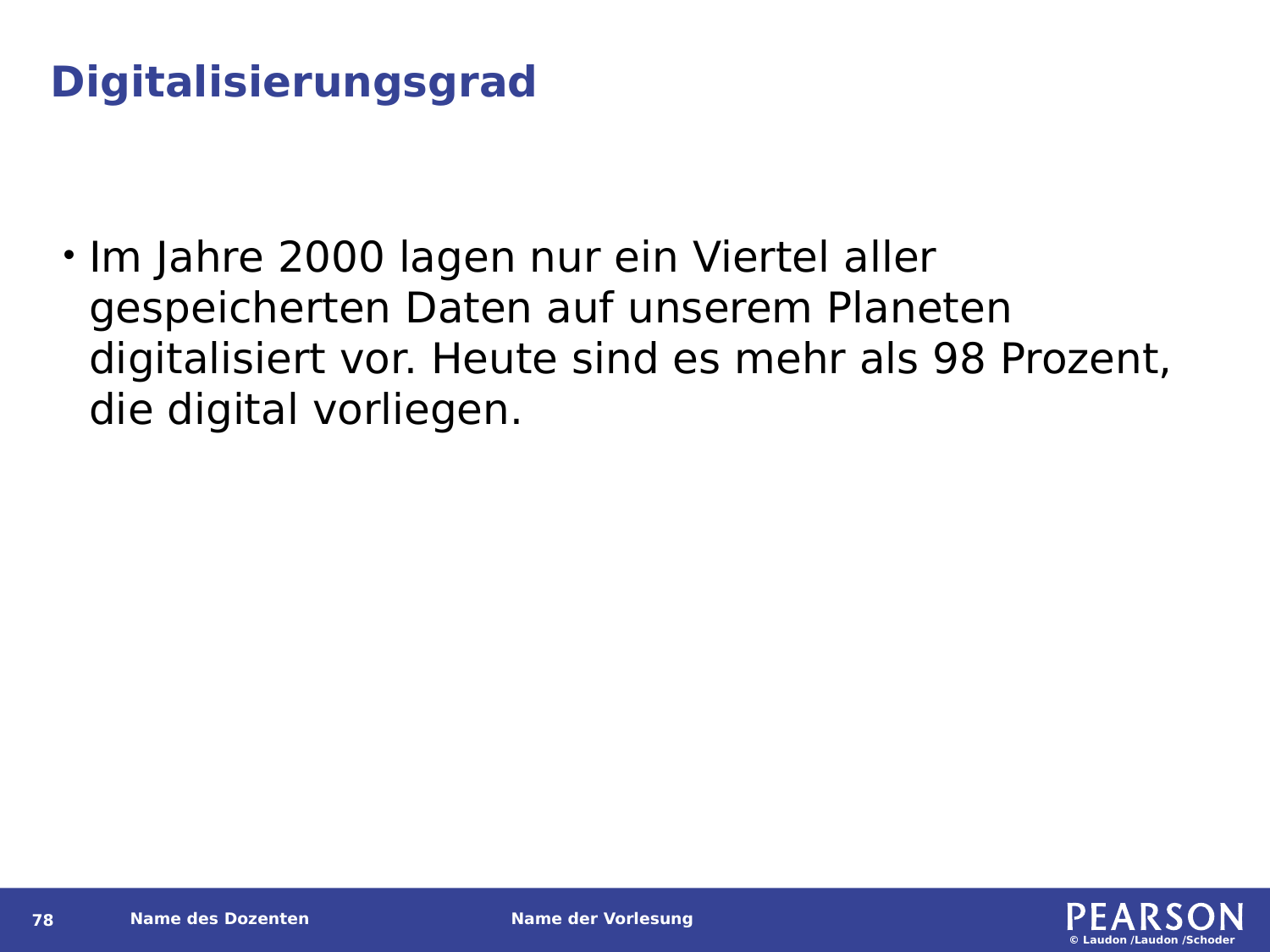

# Digitalisierungsgrad

Im Jahre 2000 lagen nur ein Viertel aller gespeicherten Daten auf unserem Planeten digitalisiert vor. Heute sind es mehr als 98 Prozent, die digital vorliegen.
78